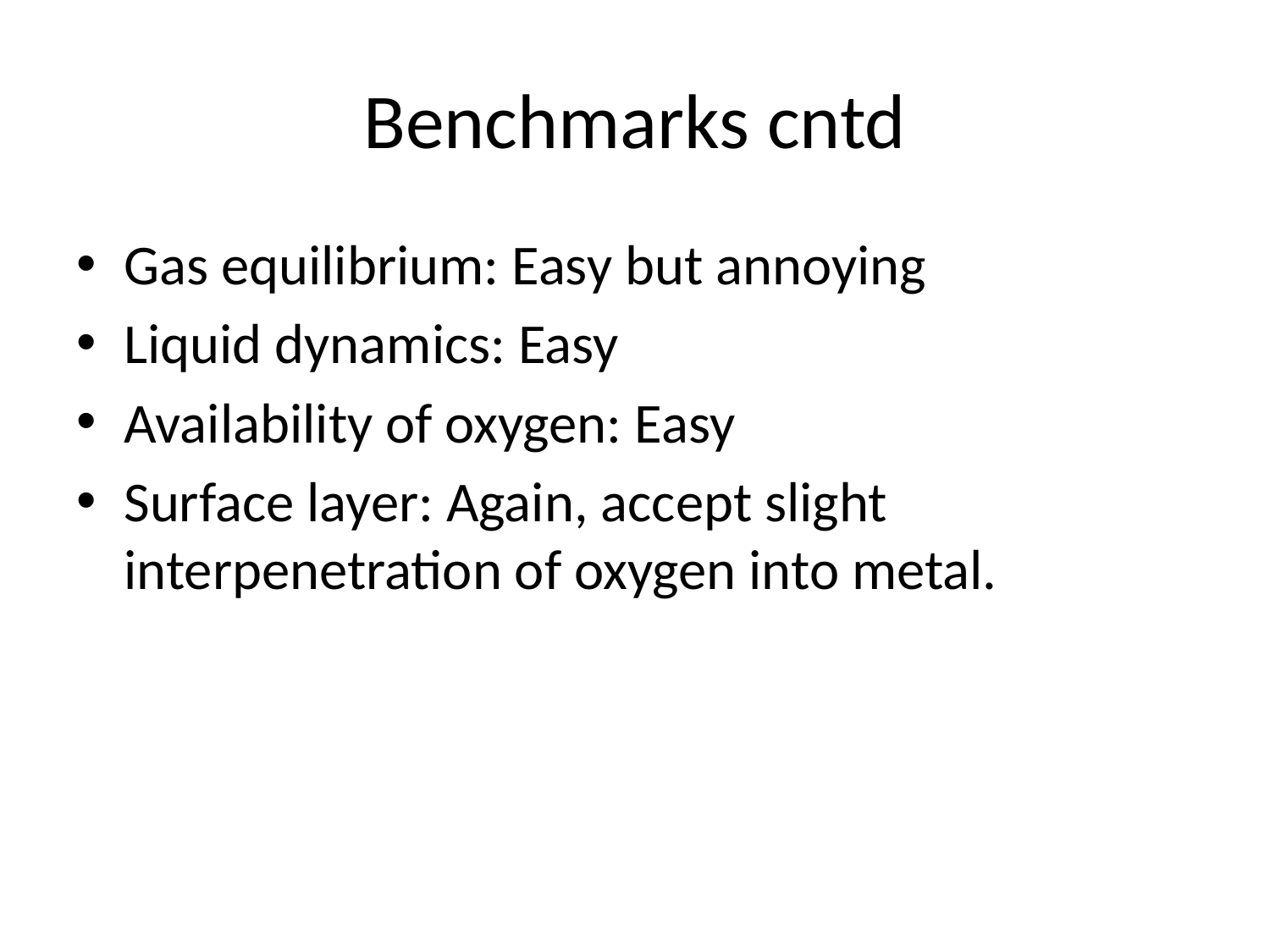

# Benchmarks cntd
Gas equilibrium: Easy but annoying
Liquid dynamics: Easy
Availability of oxygen: Easy
Surface layer: Again, accept slight interpenetration of oxygen into metal.